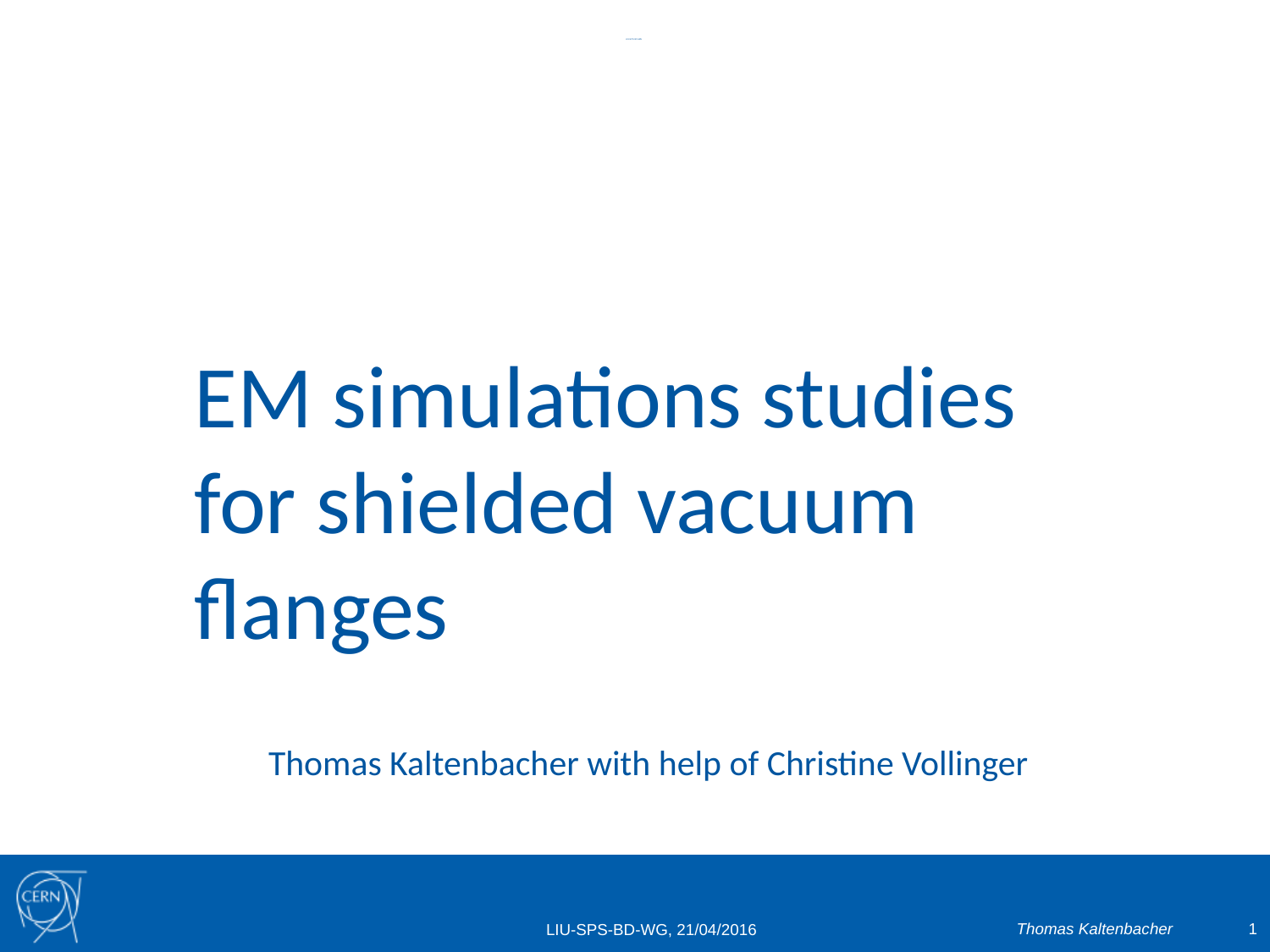

# LIU-SPS BD-WG
EM simulations studies for shielded vacuum flanges
Thomas Kaltenbacher with help of Christine Vollinger
Thomas Kaltenbacher
1
LIU-SPS-BD-WG, 21/04/2016